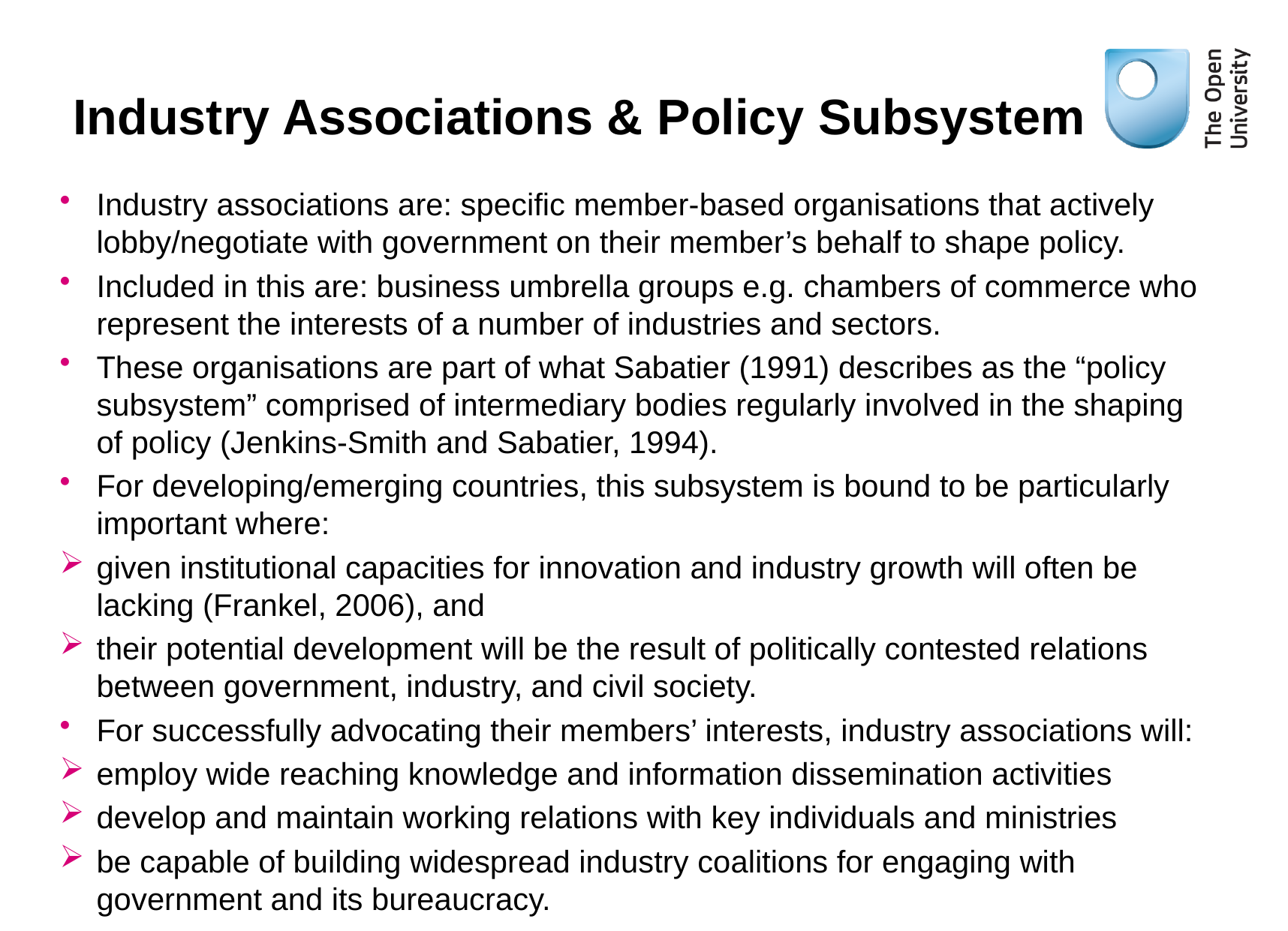

# Industry Associations & Policy Subsystem
Industry associations are: specific member-based organisations that actively lobby/negotiate with government on their member’s behalf to shape policy.
Included in this are: business umbrella groups e.g. chambers of commerce who represent the interests of a number of industries and sectors.
These organisations are part of what Sabatier (1991) describes as the “policy subsystem” comprised of intermediary bodies regularly involved in the shaping of policy (Jenkins-Smith and Sabatier, 1994).
For developing/emerging countries, this subsystem is bound to be particularly important where:
given institutional capacities for innovation and industry growth will often be lacking (Frankel, 2006), and
their potential development will be the result of politically contested relations between government, industry, and civil society.
For successfully advocating their members’ interests, industry associations will:
employ wide reaching knowledge and information dissemination activities
develop and maintain working relations with key individuals and ministries
be capable of building widespread industry coalitions for engaging with government and its bureaucracy.